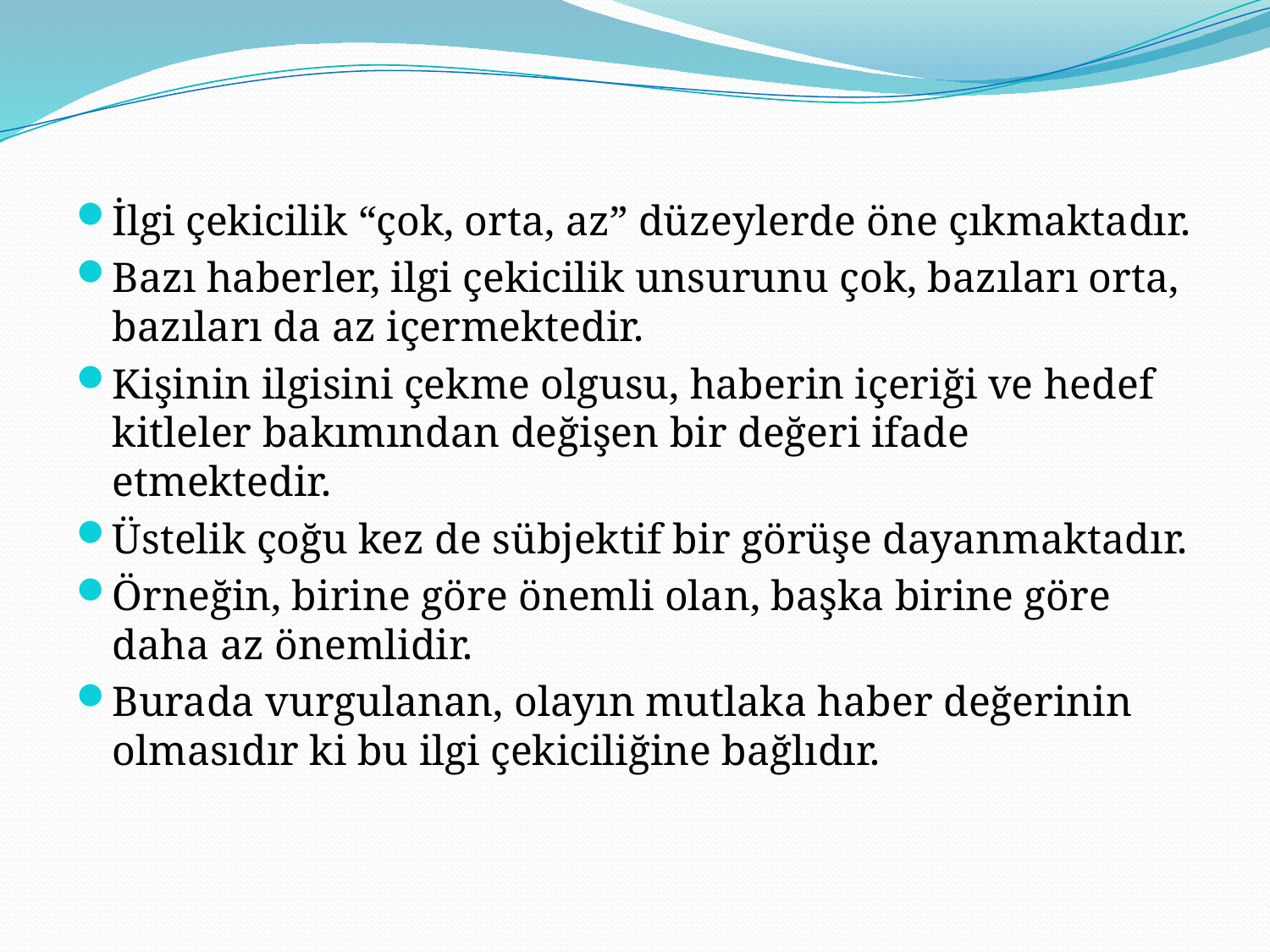

İlgi çekicilik “çok, orta, az” düzeylerde öne çıkmaktadır.
Bazı haberler, ilgi çekicilik unsurunu çok, bazıları orta, bazıları da az içermektedir.
Kişinin ilgisini çekme olgusu, haberin içeriği ve hedef kitleler bakımından değişen bir değeri ifade etmektedir.
Üstelik çoğu kez de sübjektif bir görüşe dayanmaktadır.
Örneğin, birine göre önemli olan, başka birine göre daha az önemlidir.
Burada vurgulanan, olayın mutlaka haber değerinin olmasıdır ki bu ilgi çekiciliğine bağlıdır.